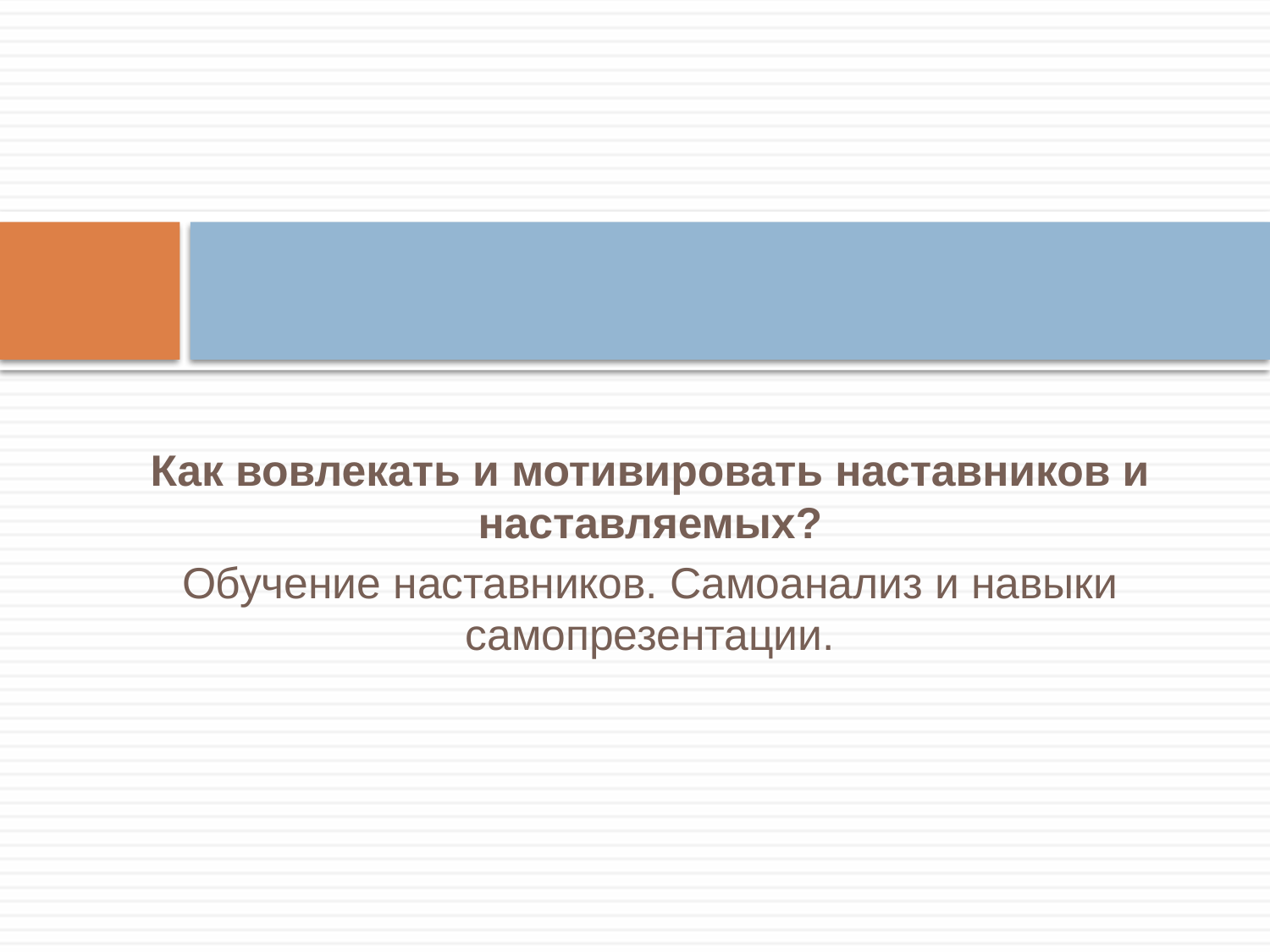

Как вовлекать и мотивировать наставников и наставляемых?
Обучение наставников. Самоанализ и навыки самопрезентации.